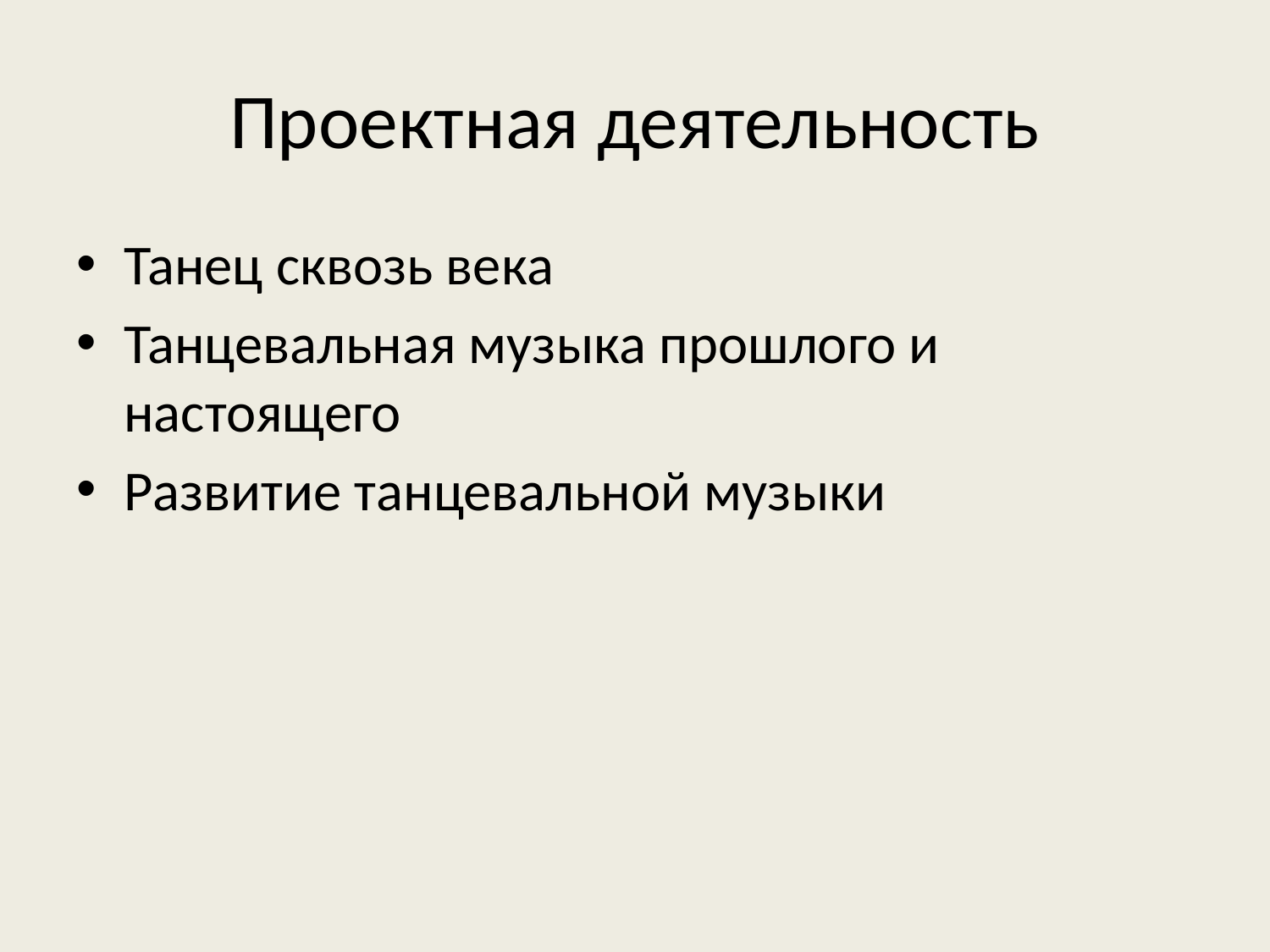

# Проектная деятельность
Танец сквозь века
Танцевальная музыка прошлого и настоящего
Развитие танцевальной музыки